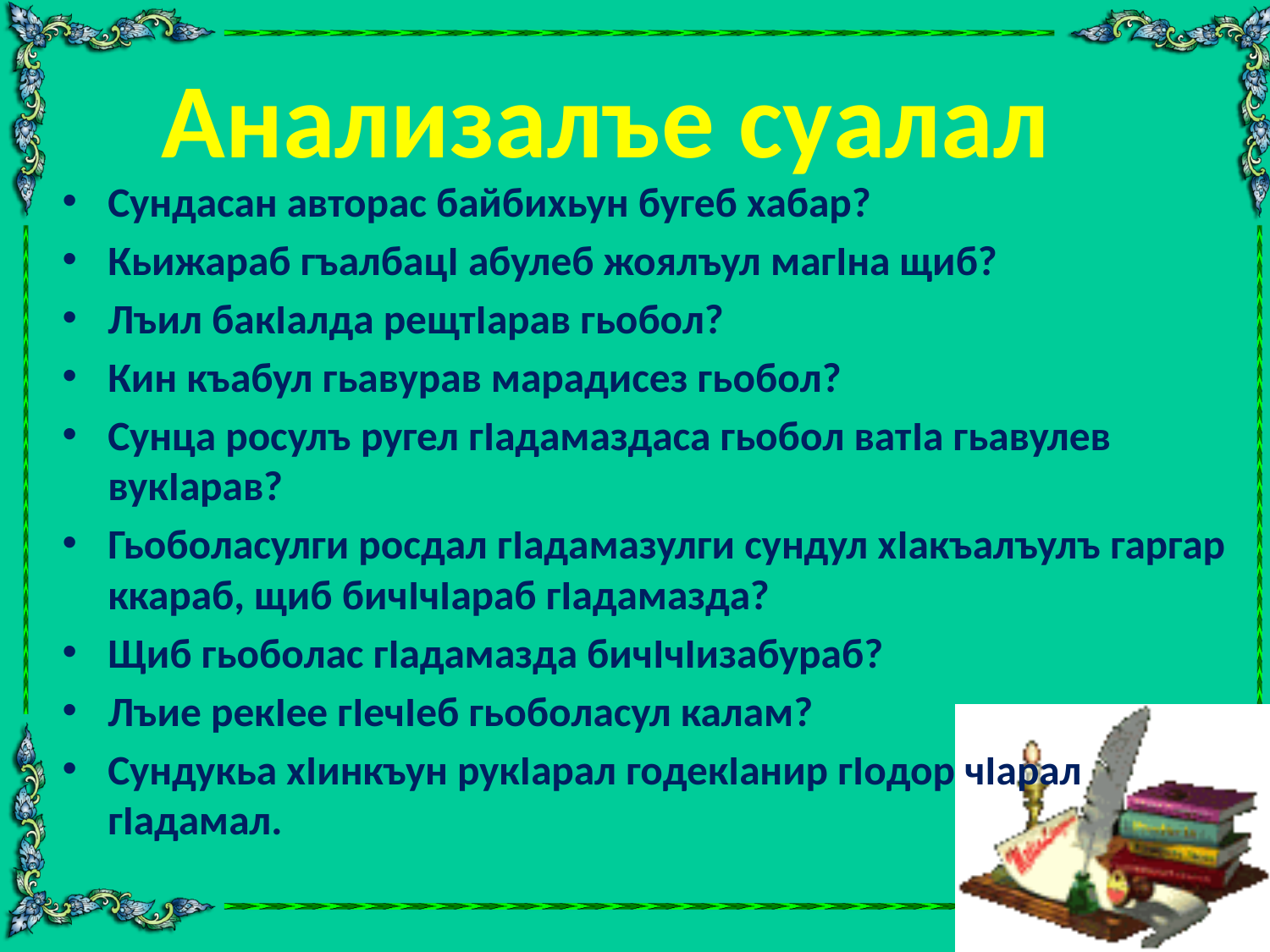

# Анализалъе суалал
Сундасан авторас байбихьун бугеб хабар?
Кьижараб гъалбацI абулеб жоялъул магIна щиб?
Лъил бакIалда рещтIарав гьобол?
Кин къабул гьавурав марадисез гьобол?
Сунца росулъ ругел гIадамаздаса гьобол ватIа гьавулев вукIарав?
Гьоболасулги росдал гIадамазулги сундул хIакъалъулъ гаргар ккараб, щиб бичIчIараб гIадамазда?
Щиб гьоболас гIадамазда бичIчIизабураб?
Лъие рекIее гIечIеб гьоболасул калам?
Сундукьа хIинкъун рукIарал годекIанир гIодор чIарал гIадамал.